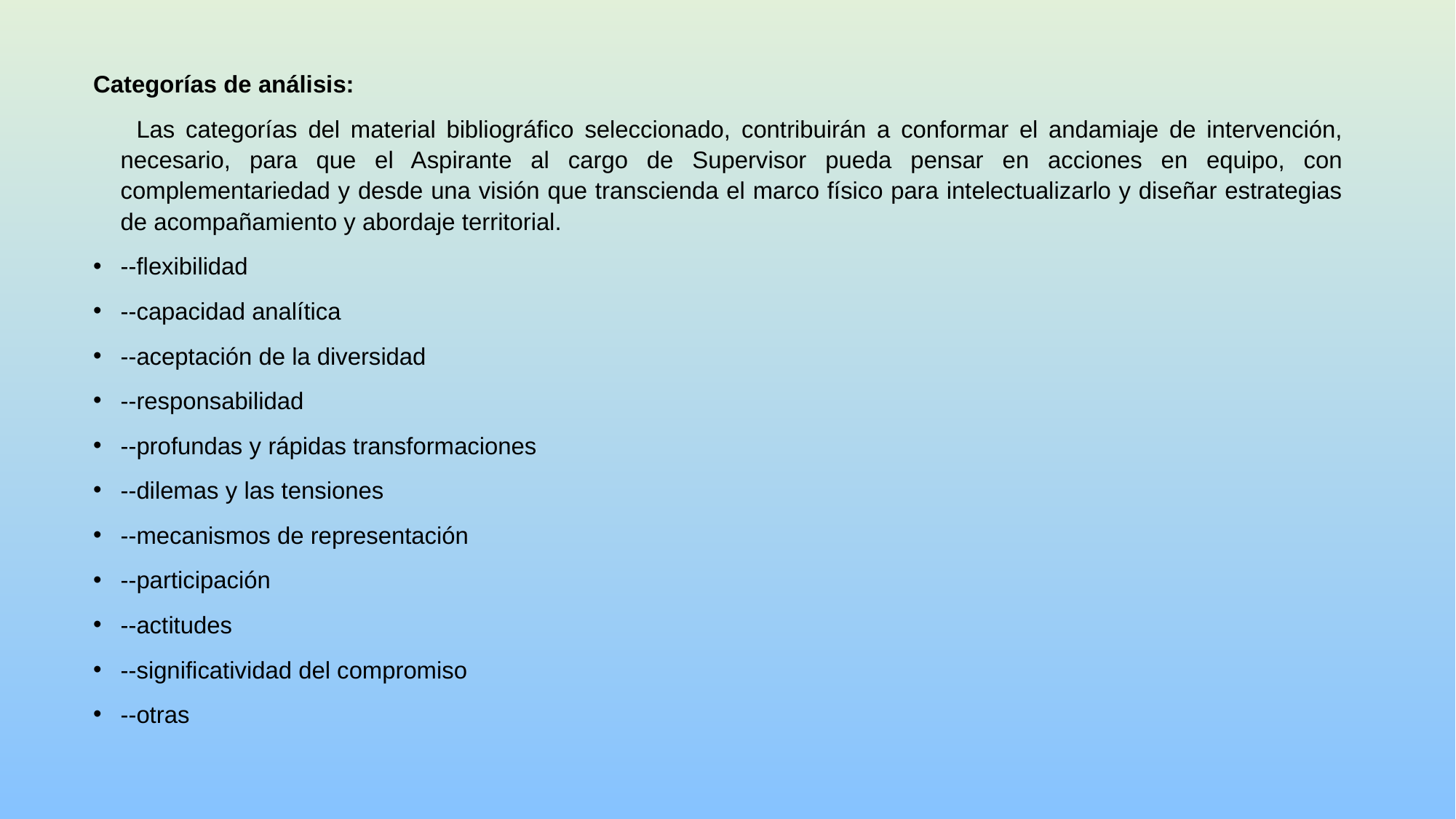

Categorías de análisis:
    Las categorías del material bibliográfico seleccionado, contribuirán a conformar el andamiaje de intervención, necesario, para que el Aspirante al cargo de Supervisor pueda pensar en acciones en equipo, con complementariedad y desde una visión que transcienda el marco físico para intelectualizarlo y diseñar estrategias de acompañamiento y abordaje territorial.
--flexibilidad
--capacidad analítica
--aceptación de la diversidad
--responsabilidad
--profundas y rápidas transformaciones
--dilemas y las tensiones
--mecanismos de representación
--participación
--actitudes
--significatividad del compromiso
--otras